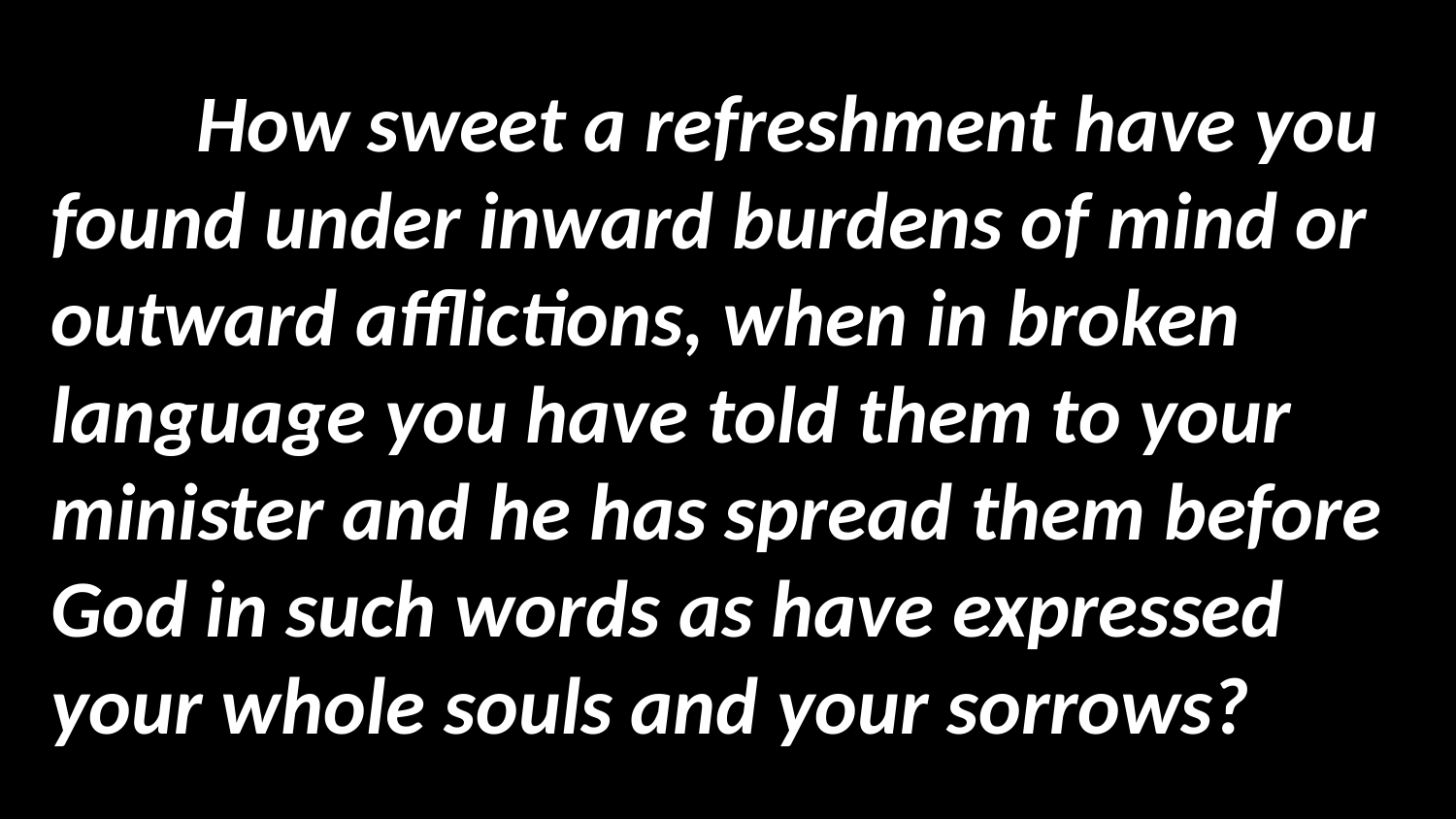

How sweet a refreshment have you found under inward burdens of mind or outward afflictions, when in broken language you have told them to your minister and he has spread them before God in such words as have expressed your whole souls and your sorrows?